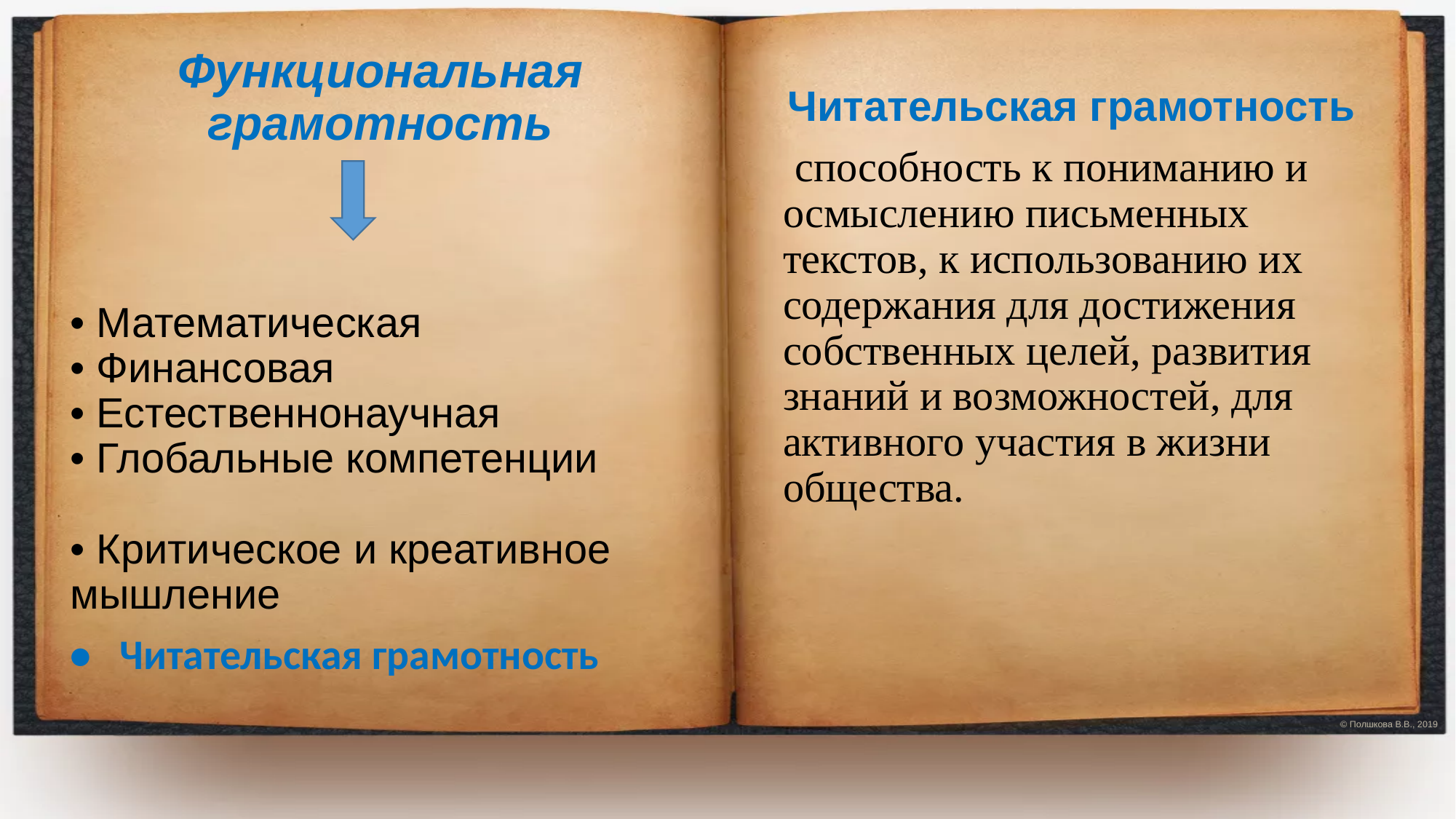

Функциональная грамотность

• Математическая
• Финансовая
• Естественнонаучная
• Глобальные компетенции
• Критическое и креативное мышление
•   Читательская грамотность

Читательская грамотность
 способность к пониманию и осмыслению письменных текстов, к использованию их содержания для достижения собственных целей, развития знаний и возможностей, для активного участия в жизни общества.